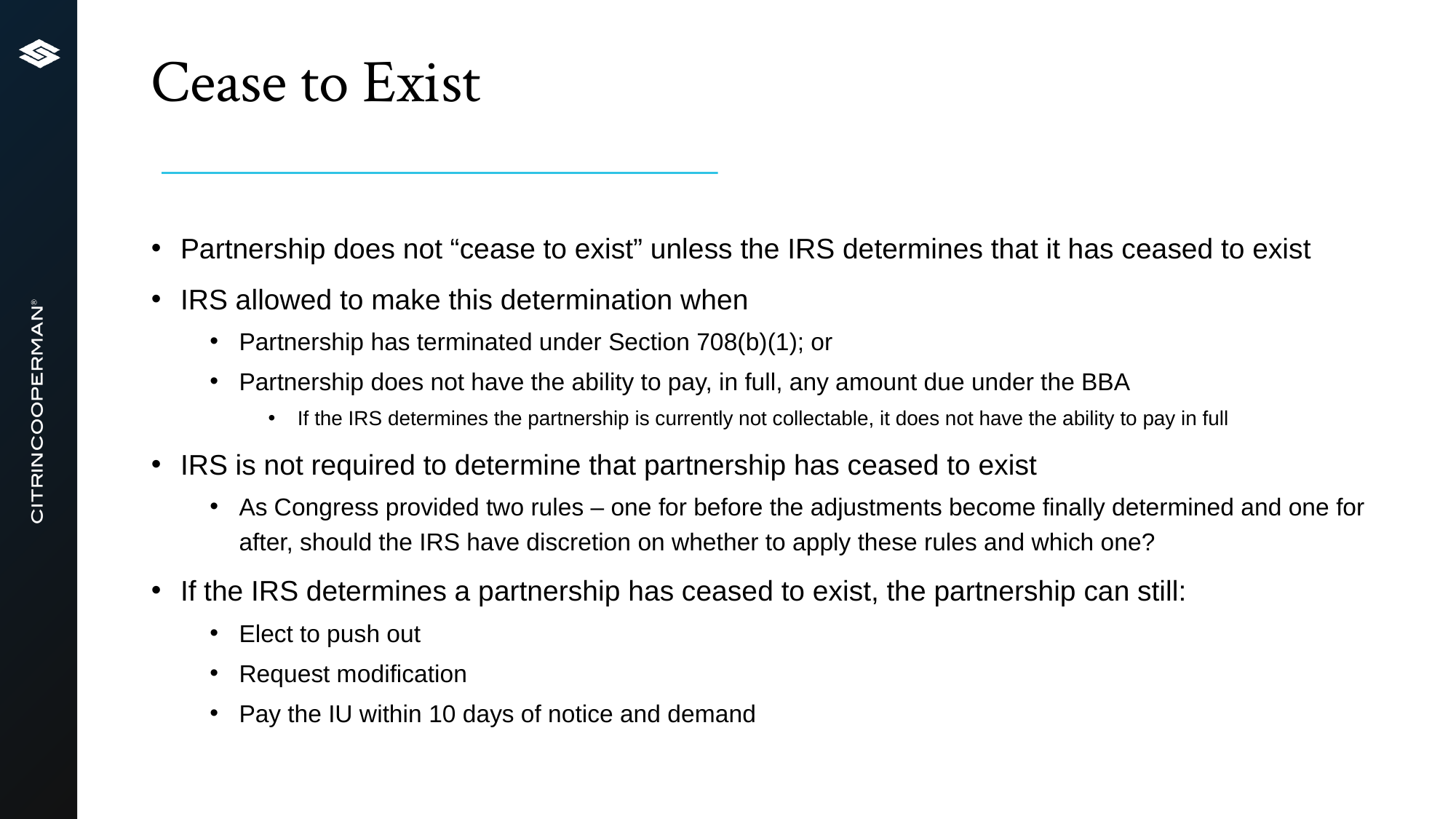

# Cease to Exist
Partnership does not “cease to exist” unless the IRS determines that it has ceased to exist
IRS allowed to make this determination when
Partnership has terminated under Section 708(b)(1); or
Partnership does not have the ability to pay, in full, any amount due under the BBA
If the IRS determines the partnership is currently not collectable, it does not have the ability to pay in full
IRS is not required to determine that partnership has ceased to exist
As Congress provided two rules – one for before the adjustments become finally determined and one for after, should the IRS have discretion on whether to apply these rules and which one?
If the IRS determines a partnership has ceased to exist, the partnership can still:
Elect to push out
Request modification
Pay the IU within 10 days of notice and demand